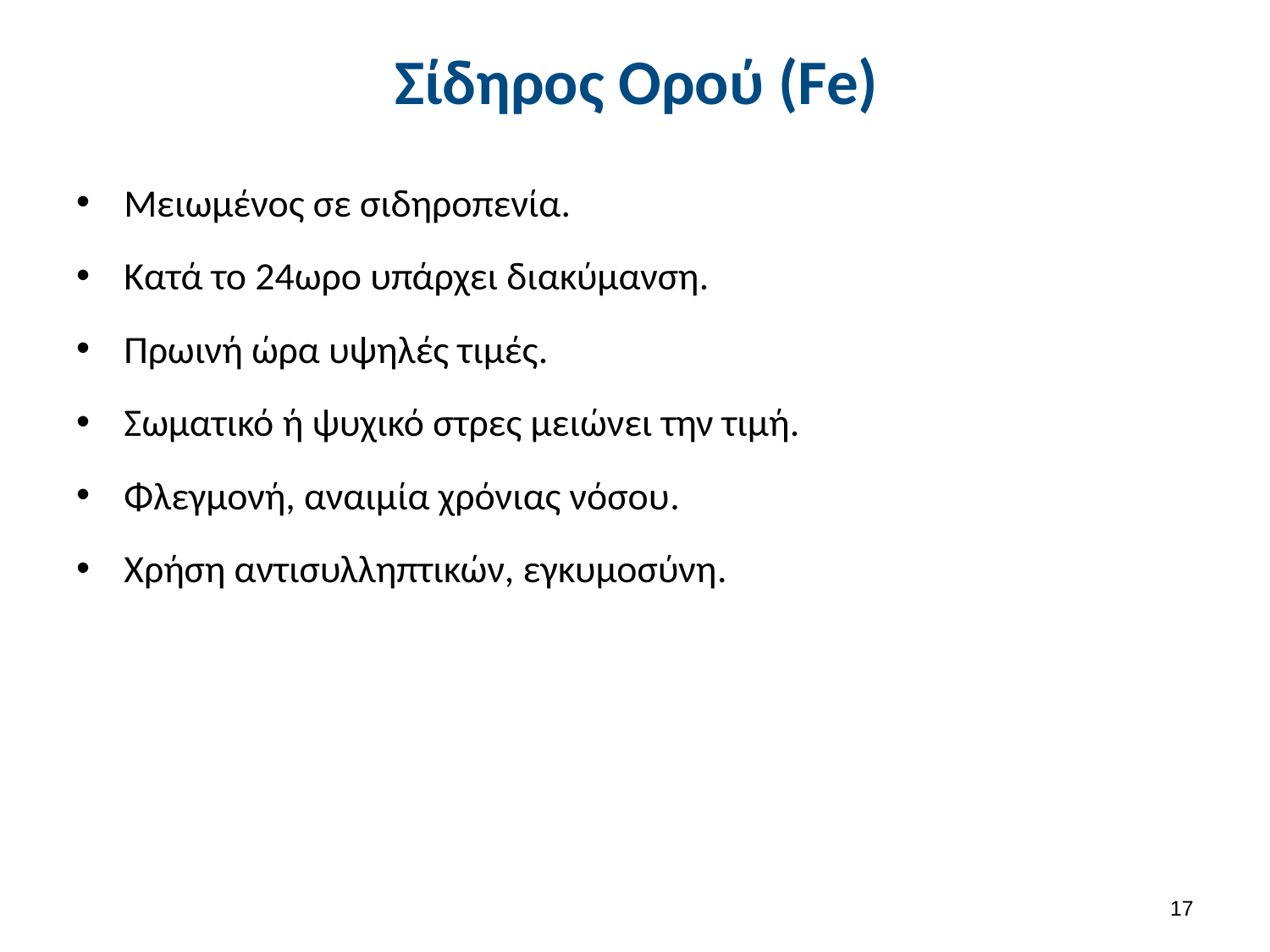

# Σίδηρος Ορού (Fe)
Μειωμένος σε σιδηροπενία.
Κατά το 24ωρο υπάρχει διακύμανση.
Πρωινή ώρα υψηλές τιμές.
Σωματικό ή ψυχικό στρες μειώνει την τιμή.
Φλεγμονή, αναιμία χρόνιας νόσου.
Χρήση αντισυλληπτικών, εγκυμοσύνη.
17